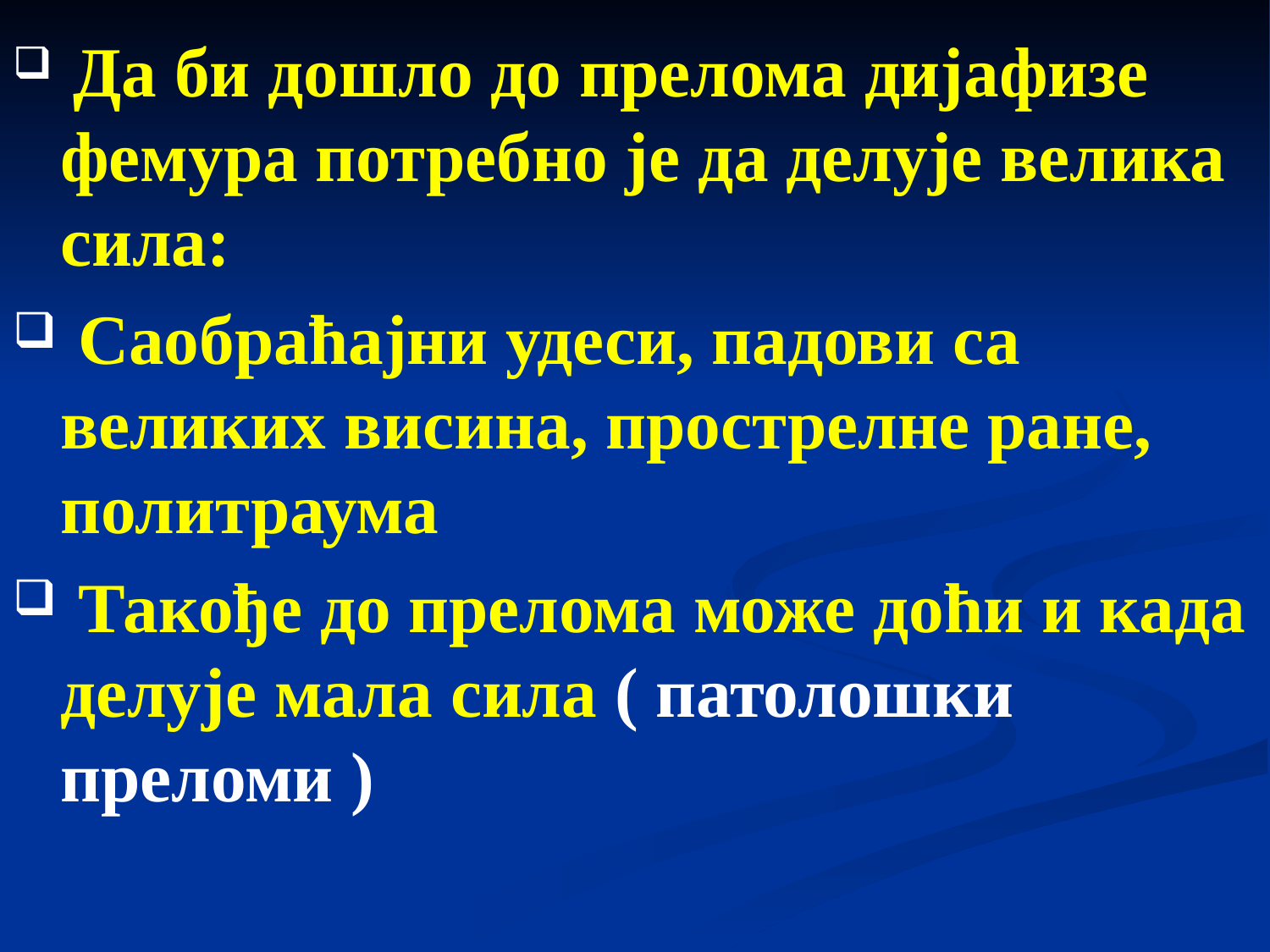

Да би дошло до прелома дијафизе фемура потребно је да делује велика сила:
 Саобраћајни удеси, падови са великих висина, прострелне ране, политраума
 Такође до прелома може доћи и када делује мала сила ( патолошки преломи )